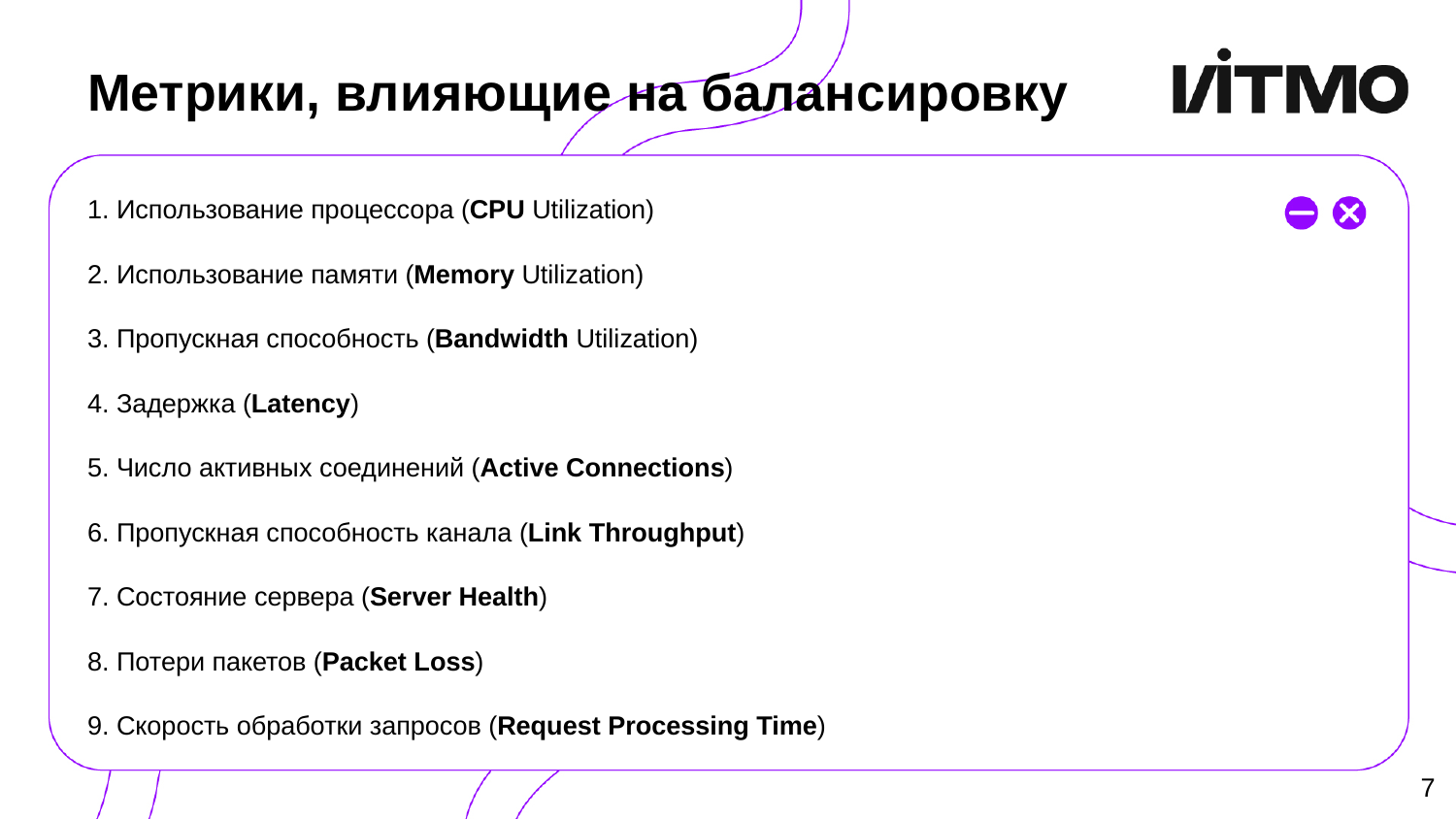

# Метрики, влияющие на балансировку
1. Использование процессора (CPU Utilization)
2. Использование памяти (Memory Utilization)
3. Пропускная способность (Bandwidth Utilization)
4. Задержка (Latency)
5. Число активных соединений (Active Connections)
6. Пропускная способность канала (Link Throughput)
7. Состояние сервера (Server Health)
8. Потери пакетов (Packet Loss)
9. Скорость обработки запросов (Request Processing Time)
7